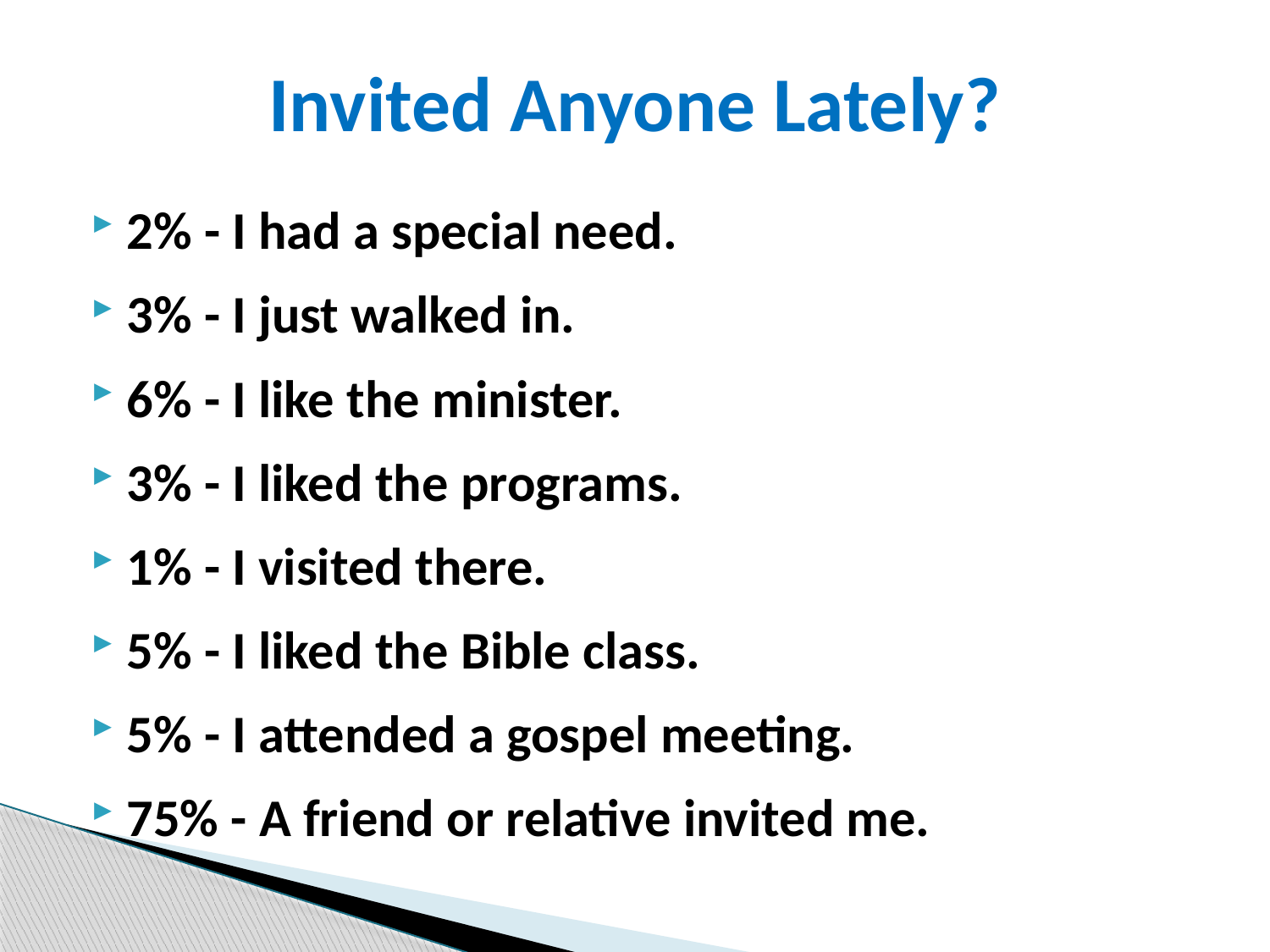

# Invited Anyone Lately?
2% - I had a special need.

3% - I just walked in.

6% - I like the minister.

3% - I liked the programs.

1% - I visited there.

5% - I liked the Bible class.

5% - I attended a gospel meeting.

75% - A friend or relative invited me.